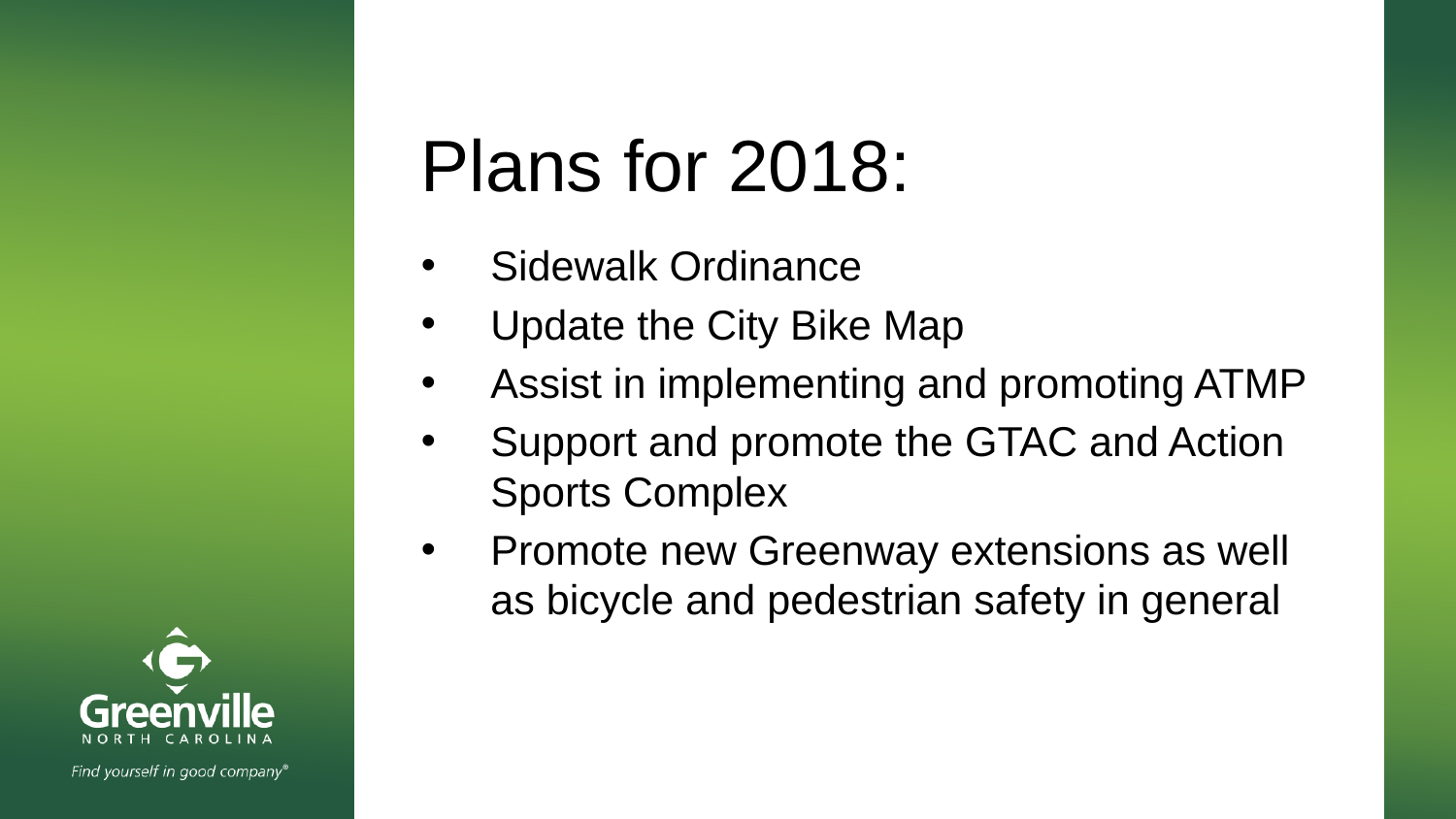

# Plans for 2018:
Sidewalk Ordinance
Update the City Bike Map
Assist in implementing and promoting ATMP
Support and promote the GTAC and Action Sports Complex
Promote new Greenway extensions as well as bicycle and pedestrian safety in general